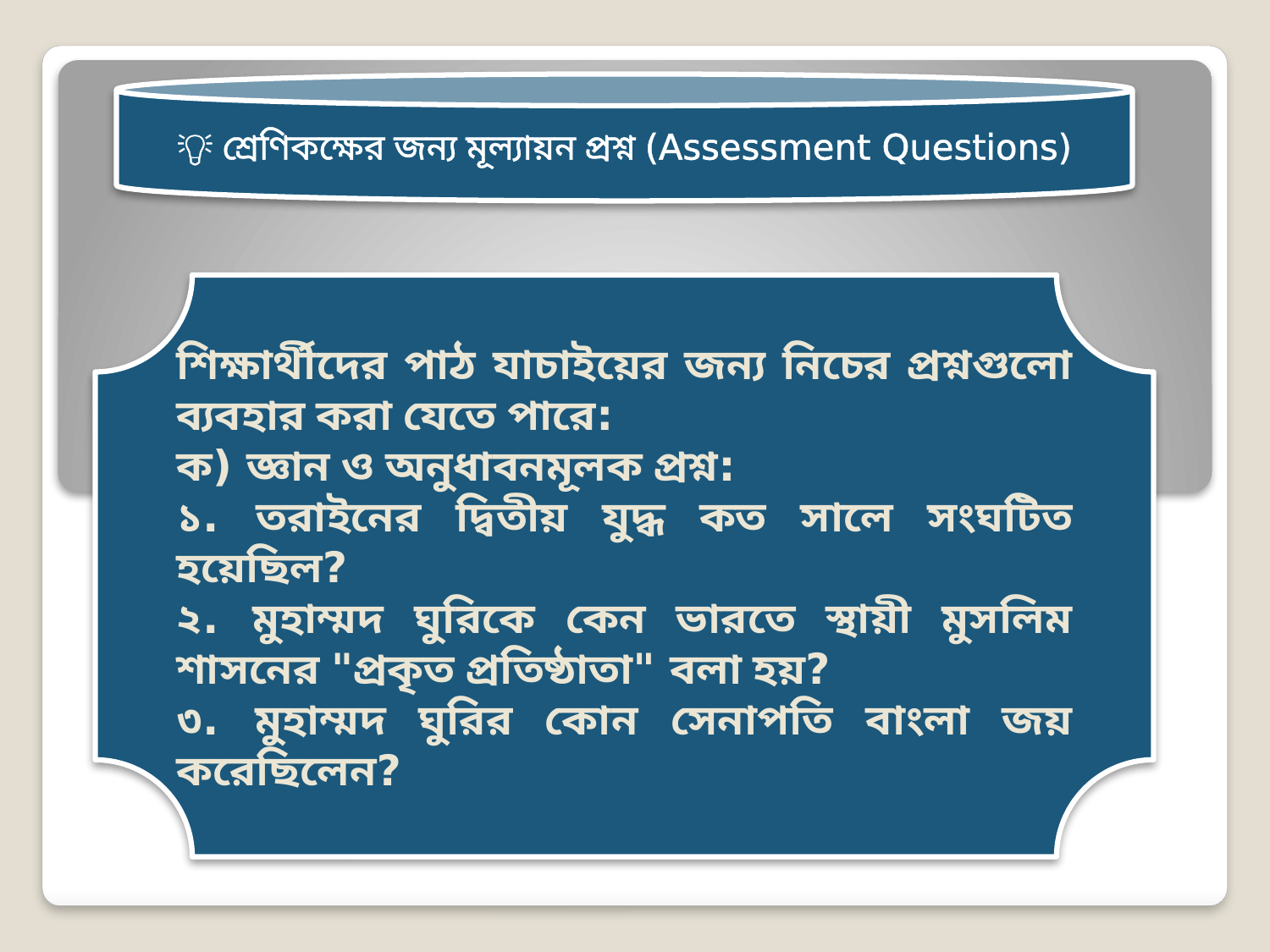

💡 শ্রেণিকক্ষের জন্য মূল্যায়ন প্রশ্ন (Assessment Questions)
শিক্ষার্থীদের পাঠ যাচাইয়ের জন্য নিচের প্রশ্নগুলো ব্যবহার করা যেতে পারে:
ক) জ্ঞান ও অনুধাবনমূলক প্রশ্ন:
১. তরাইনের দ্বিতীয় যুদ্ধ কত সালে সংঘটিত হয়েছিল?
২. মুহাম্মদ ঘুরিকে কেন ভারতে স্থায়ী মুসলিম শাসনের "প্রকৃত প্রতিষ্ঠাতা" বলা হয়?
৩. মুহাম্মদ ঘুরির কোন সেনাপতি বাংলা জয় করেছিলেন?